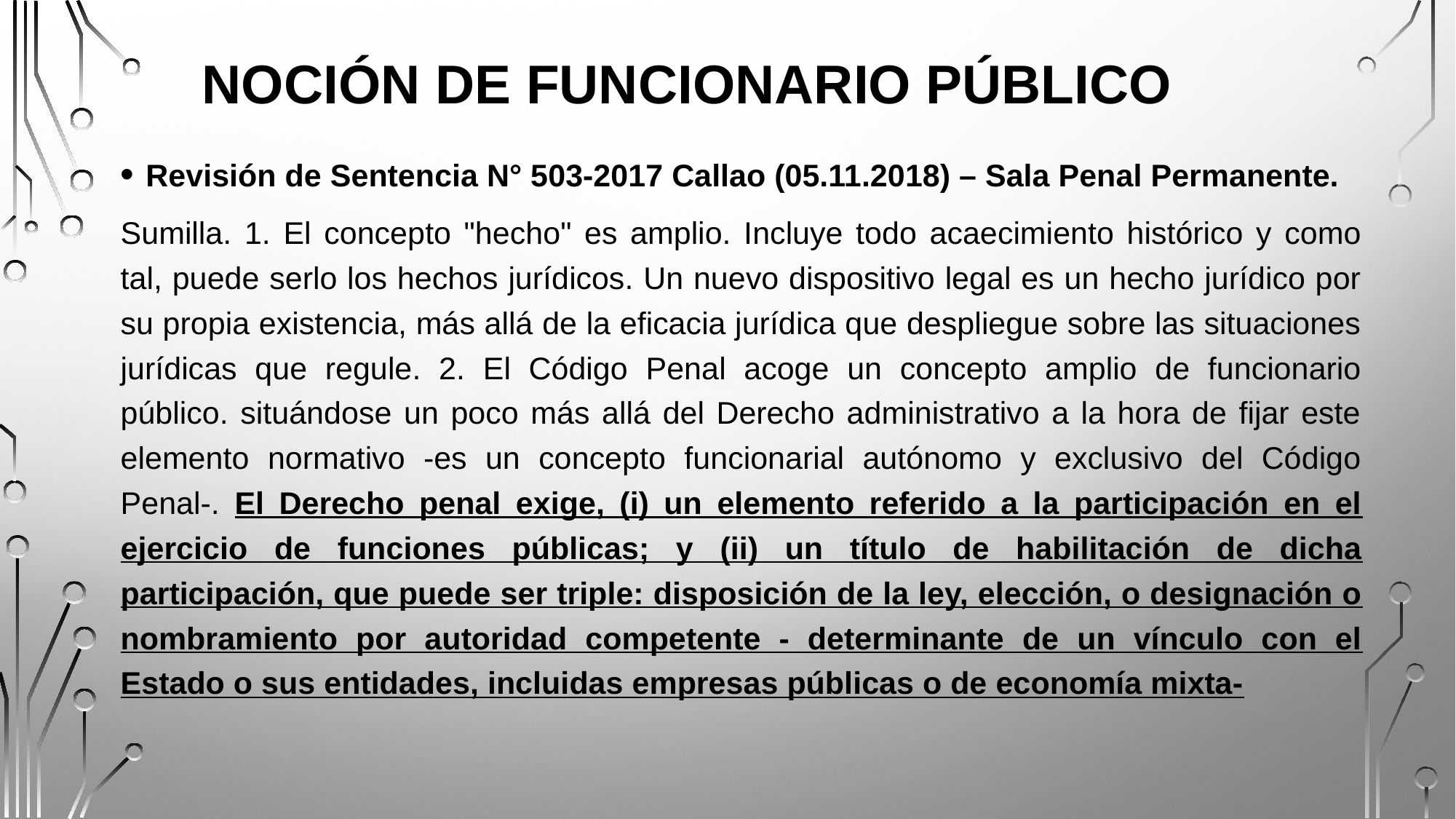

# Noción de funcionario público
Revisión de Sentencia N° 503-2017 Callao (05.11.2018) – Sala Penal Permanente.
Sumilla. 1. El concepto "hecho" es amplio. Incluye todo acaecimiento histórico y como tal, puede serlo los hechos jurídicos. Un nuevo dispositivo legal es un hecho jurídico por su propia existencia, más allá de la eficacia jurídica que despliegue sobre las situaciones jurídicas que regule. 2. El Código Penal acoge un concepto amplio de funcionario público. situándose un poco más allá del Derecho administrativo a la hora de fijar este elemento normativo -es un concepto funcionarial autónomo y exclusivo del Código Penal-. El Derecho penal exige, (i) un elemento referido a la participación en el ejercicio de funciones públicas; y (ii) un título de habilitación de dicha participación, que puede ser triple: disposición de la ley, elección, o designación o nombramiento por autoridad competente - determinante de un vínculo con el Estado o sus entidades, incluidas empresas públicas o de economía mixta-